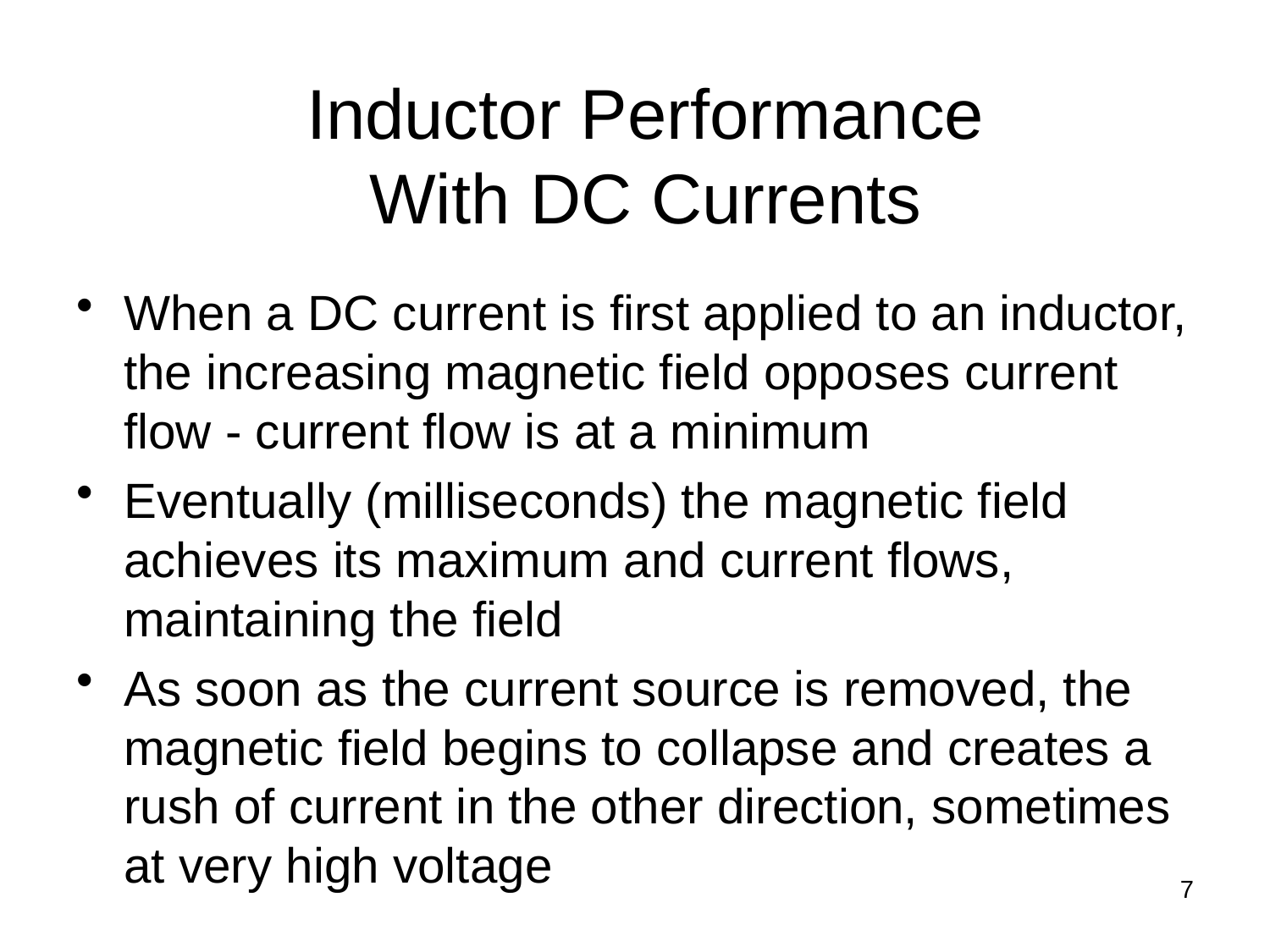

# Inductor Performance With DC Currents
When a DC current is first applied to an inductor, the increasing magnetic field opposes current flow - current flow is at a minimum
Eventually (milliseconds) the magnetic field achieves its maximum and current flows, maintaining the field
As soon as the current source is removed, the magnetic field begins to collapse and creates a rush of current in the other direction, sometimes at very high voltage
7